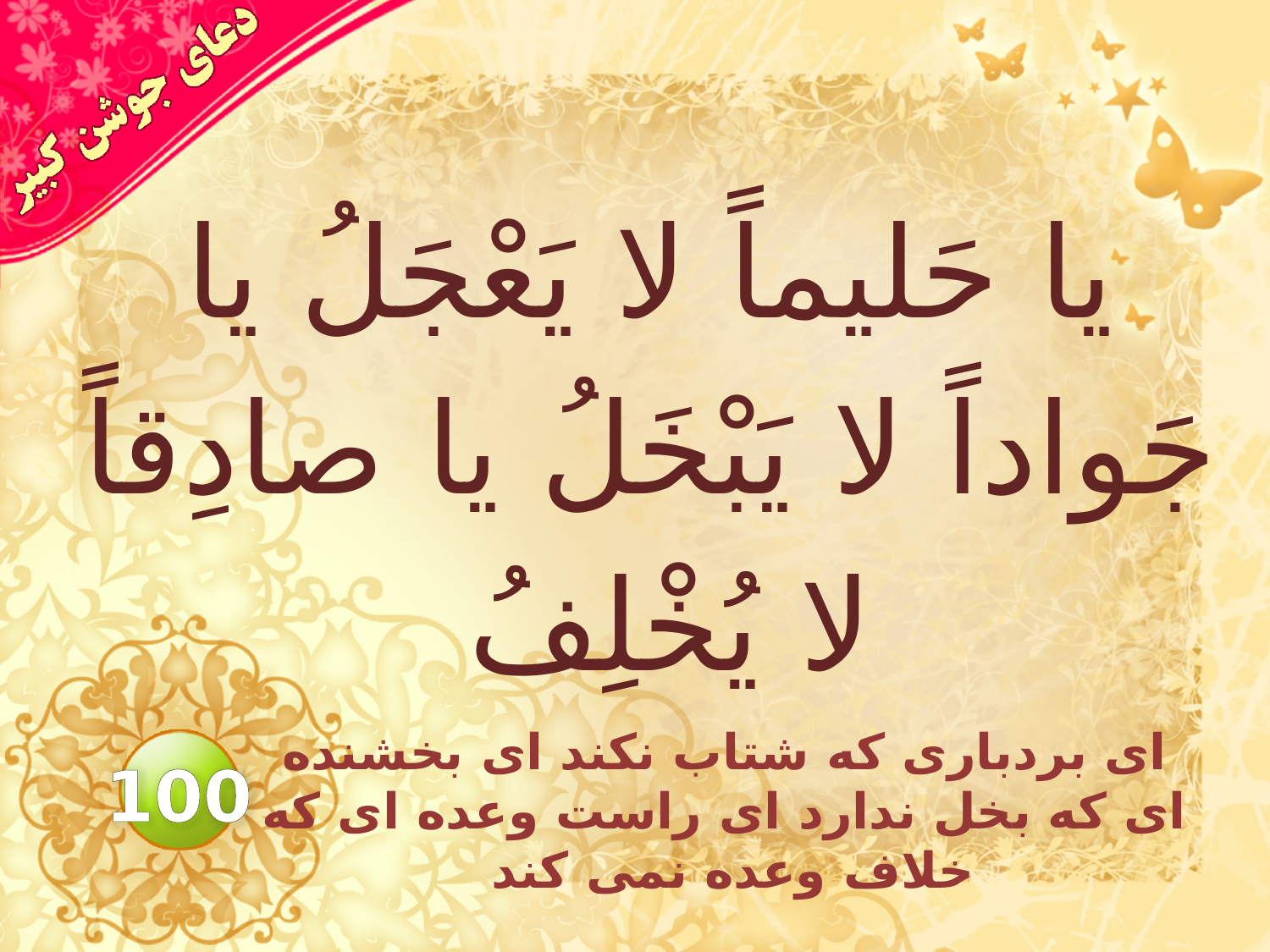

# يا حَليماً لا يَعْجَلُ يا جَواداً لا يَبْخَلُ يا صادِقاً لا يُخْلِفُ
اى بردبارى كه شتاب نكند اى بخشنده اى كه بخل ندارد اى راست وعده اى كه خلاف وعده نمى كند
100